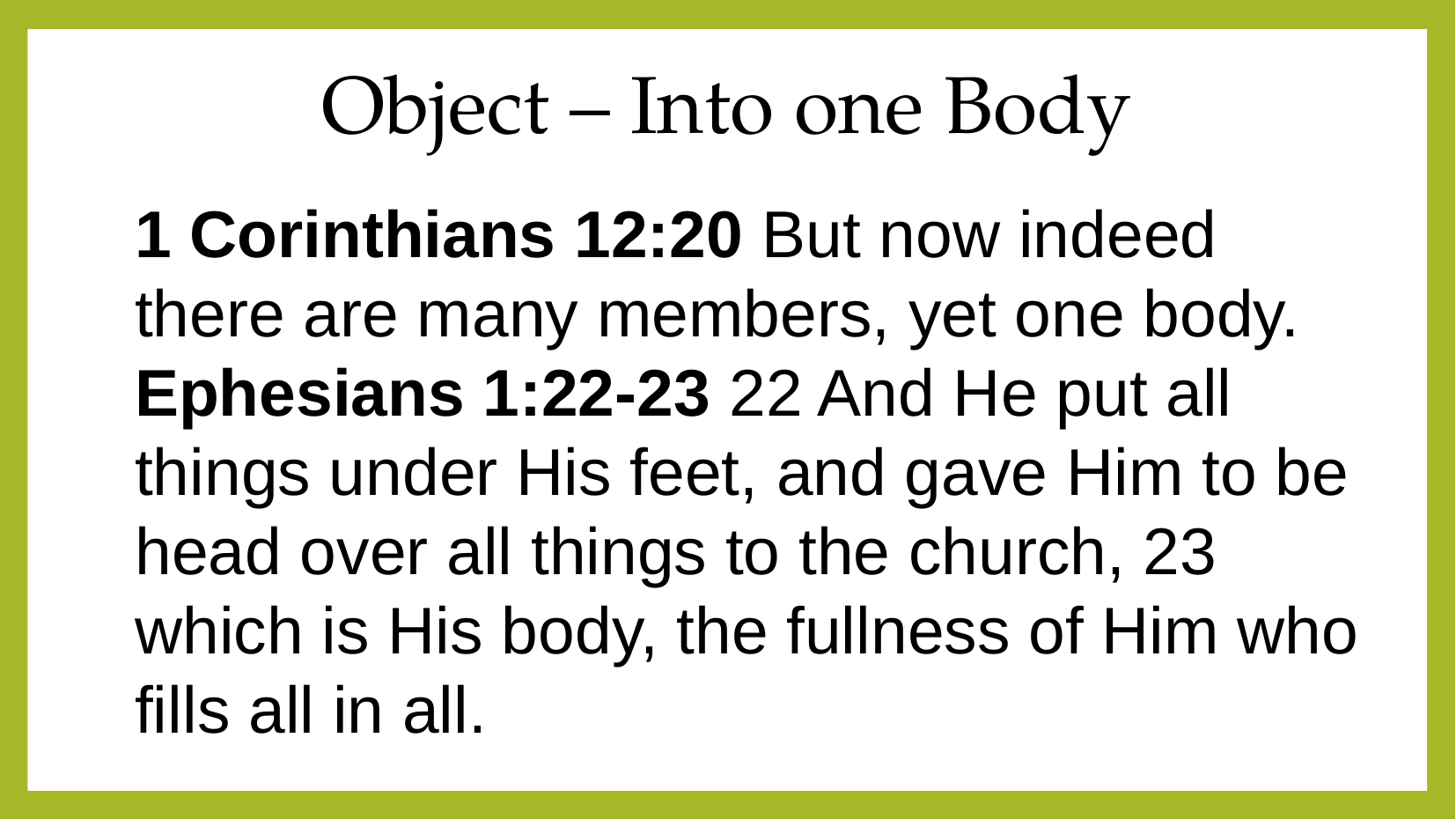

Object – Into one Body
1 Corinthians 12:20 But now indeed there are many members, yet one body.
Ephesians 1:22-23 22 And He put all things under His feet, and gave Him to be head over all things to the church, 23 which is His body, the fullness of Him who fills all in all.